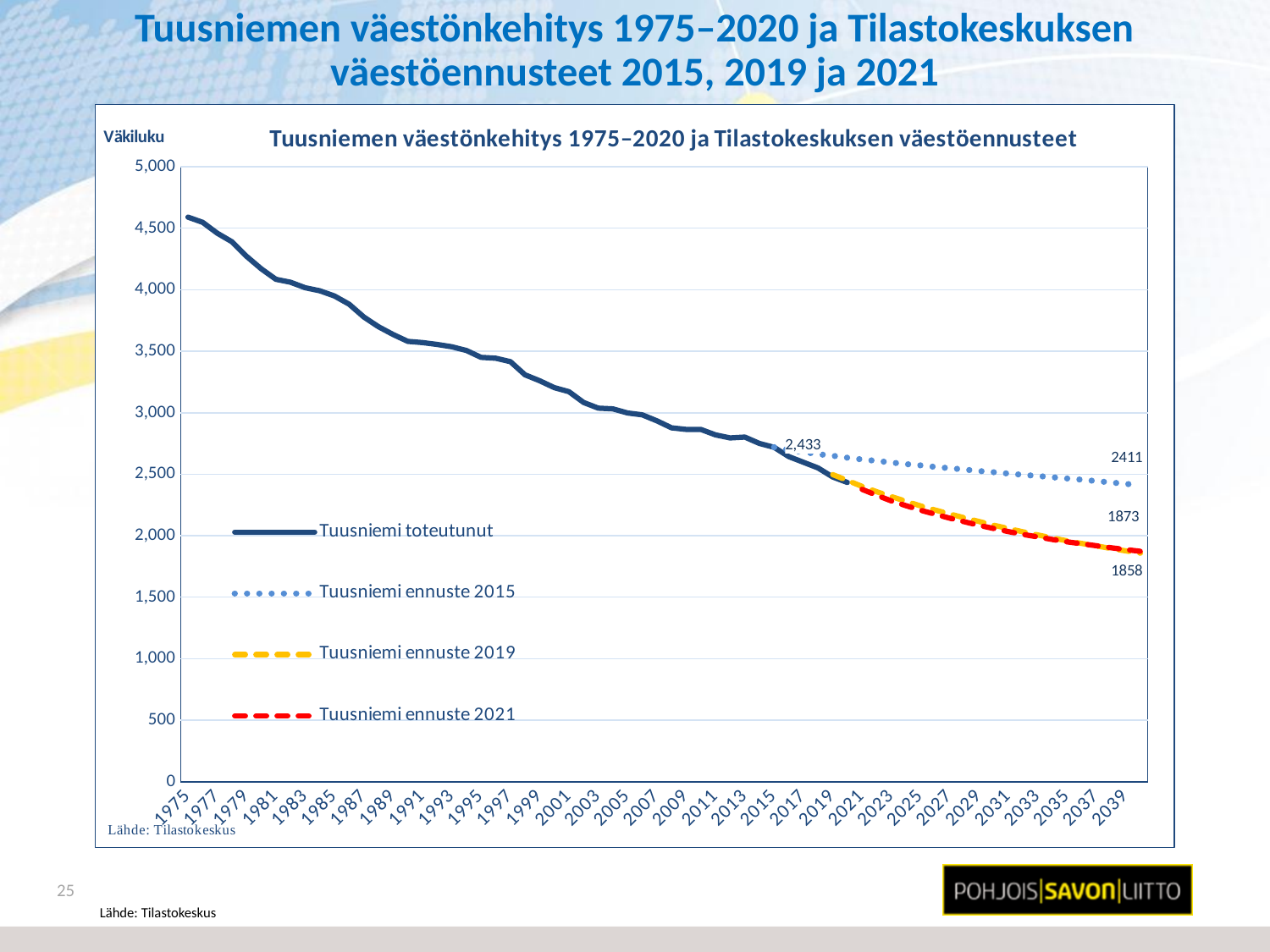

# Tuusniemen väestönkehitys 1975–2020 ja Tilastokeskuksen väestöennusteet 2015, 2019 ja 2021

### Chart: Tuusniemen väestönkehitys 1975–2020 ja Tilastokeskuksen väestöennusteet

| Category | Tuusniemi toteutunut | Tuusniemi ennuste 2015 | Tuusniemi ennuste 2019 | Tuusniemi ennuste 2021 |
|---|---|---|---|---|
| 1975 | 4590.0 | None | None | None |
| 1976 | 4548.0 | None | None | None |
| 1977 | 4459.0 | None | None | None |
| 1978 | 4390.0 | None | None | None |
| 1979 | 4271.0 | None | None | None |
| 1980 | 4170.0 | None | None | None |
| 1981 | 4085.0 | None | None | None |
| 1982 | 4061.0 | None | None | None |
| 1983 | 4016.0 | None | None | None |
| 1984 | 3991.0 | None | None | None |
| 1985 | 3949.0 | None | None | None |
| 1986 | 3882.0 | None | None | None |
| 1987 | 3778.0 | None | None | None |
| 1988 | 3699.0 | None | None | None |
| 1989 | 3636.0 | None | None | None |
| 1990 | 3580.0 | None | None | None |
| 1991 | 3570.0 | None | None | None |
| 1992 | 3555.0 | None | None | None |
| 1993 | 3536.0 | None | None | None |
| 1994 | 3506.0 | None | None | None |
| 1995 | 3450.0 | None | None | None |
| 1996 | 3443.0 | None | None | None |
| 1997 | 3415.0 | None | None | None |
| 1998 | 3308.0 | None | None | None |
| 1999 | 3260.0 | None | None | None |
| 2000 | 3204.0 | None | None | None |
| 2001 | 3171.0 | None | None | None |
| 2002 | 3083.0 | None | None | None |
| 2003 | 3037.0 | None | None | None |
| 2004 | 3031.0 | None | None | None |
| 2005 | 2998.0 | None | None | None |
| 2006 | 2983.0 | None | None | None |
| 2007 | 2934.0 | None | None | None |
| 2008 | 2877.0 | None | None | None |
| 2009 | 2864.0 | None | None | None |
| 2010 | 2864.0 | None | None | None |
| 2011 | 2820.0 | None | None | None |
| 2012 | 2795.0 | None | None | None |
| 2013 | 2802.0 | None | None | None |
| 2014 | 2750.0 | None | None | None |
| 2015 | 2719.0 | 2720.0 | None | None |
| 2016 | 2643.0 | 2698.0 | None | None |
| 2017 | 2597.0 | 2680.0 | None | None |
| 2018 | 2551.0 | 2663.0 | None | None |
| 2019 | 2477.0 | 2650.0 | 2497.0 | None |
| 2020 | 2433.0 | 2634.0 | 2449.0 | None |
| 2021 | None | 2620.0 | 2401.0 | 2377.0 |
| 2022 | None | 2608.0 | 2358.0 | 2329.0 |
| 2023 | None | 2595.0 | 2318.0 | 2283.0 |
| 2024 | None | 2582.0 | 2280.0 | 2244.0 |
| 2025 | None | 2572.0 | 2242.0 | 2207.0 |
| 2026 | None | 2559.0 | 2208.0 | 2174.0 |
| 2027 | None | 2549.0 | 2176.0 | 2142.0 |
| 2028 | None | 2538.0 | 2145.0 | 2113.0 |
| 2029 | None | 2526.0 | 2115.0 | 2084.0 |
| 2030 | None | 2516.0 | 2085.0 | 2058.0 |
| 2031 | None | 2505.0 | 2058.0 | 2033.0 |
| 2032 | None | 2495.0 | 2031.0 | 2010.0 |
| 2033 | None | 2485.0 | 2006.0 | 1990.0 |
| 2034 | None | 2475.0 | 1981.0 | 1969.0 |
| 2035 | None | 2465.0 | 1958.0 | 1950.0 |
| 2036 | None | 2455.0 | 1937.0 | 1934.0 |
| 2037 | None | 2444.0 | 1917.0 | 1918.0 |
| 2038 | None | 2433.0 | 1896.0 | 1902.0 |
| 2039 | None | 2421.0 | 1877.0 | 1887.0 |
| 2040 | None | 2411.0 | 1858.0 | 1873.0 |
25
Lähde: Tilastokeskus